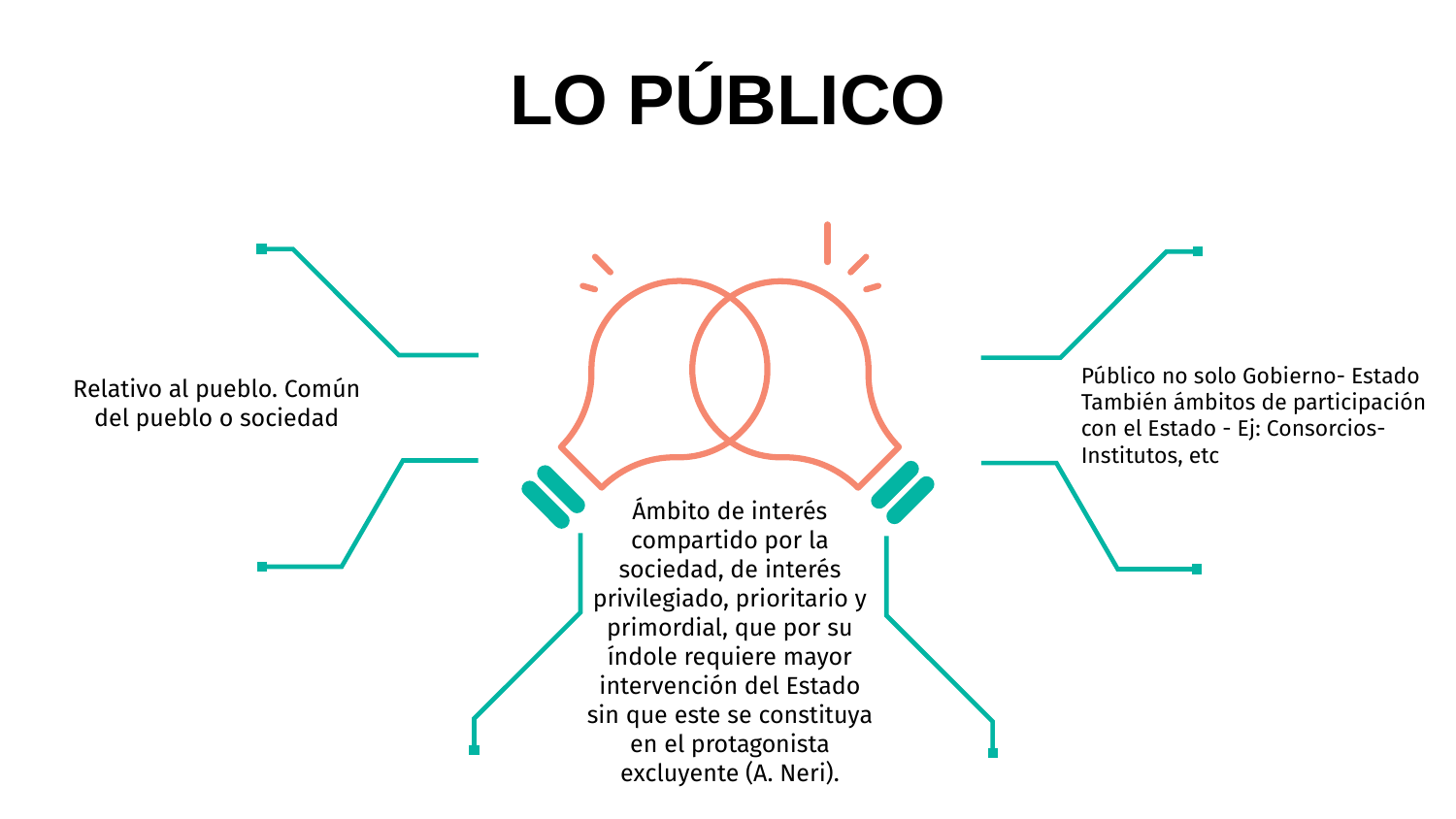

# LO PÚBLICO

Público no solo Gobierno- Estado
También ámbitos de participación con el Estado - Ej: Consorcios- Institutos, etc
Relativo al pueblo. Común del pueblo o sociedad

Ámbito de interés compartido por la sociedad, de interés privilegiado, prioritario y primordial, que por su índole requiere mayor intervención del Estado sin que este se constituya en el protagonista excluyente (A. Neri).